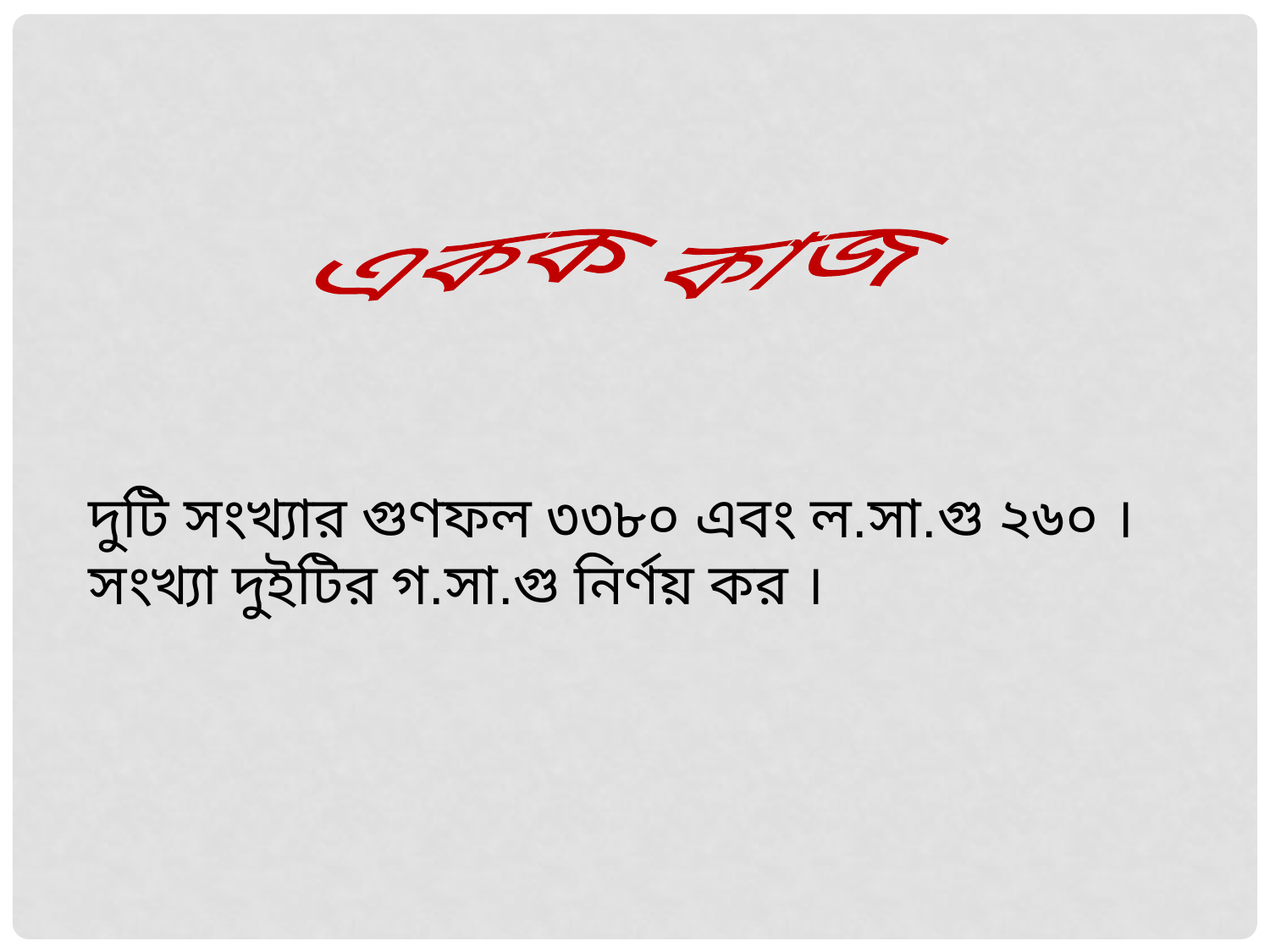

একক কাজ
দুটি সংখ্যার গুণফল ৩৩৮০ এবং ল.সা.গু ২৬০ । সংখ্যা দুইটির গ.সা.গু নির্ণয় কর ।